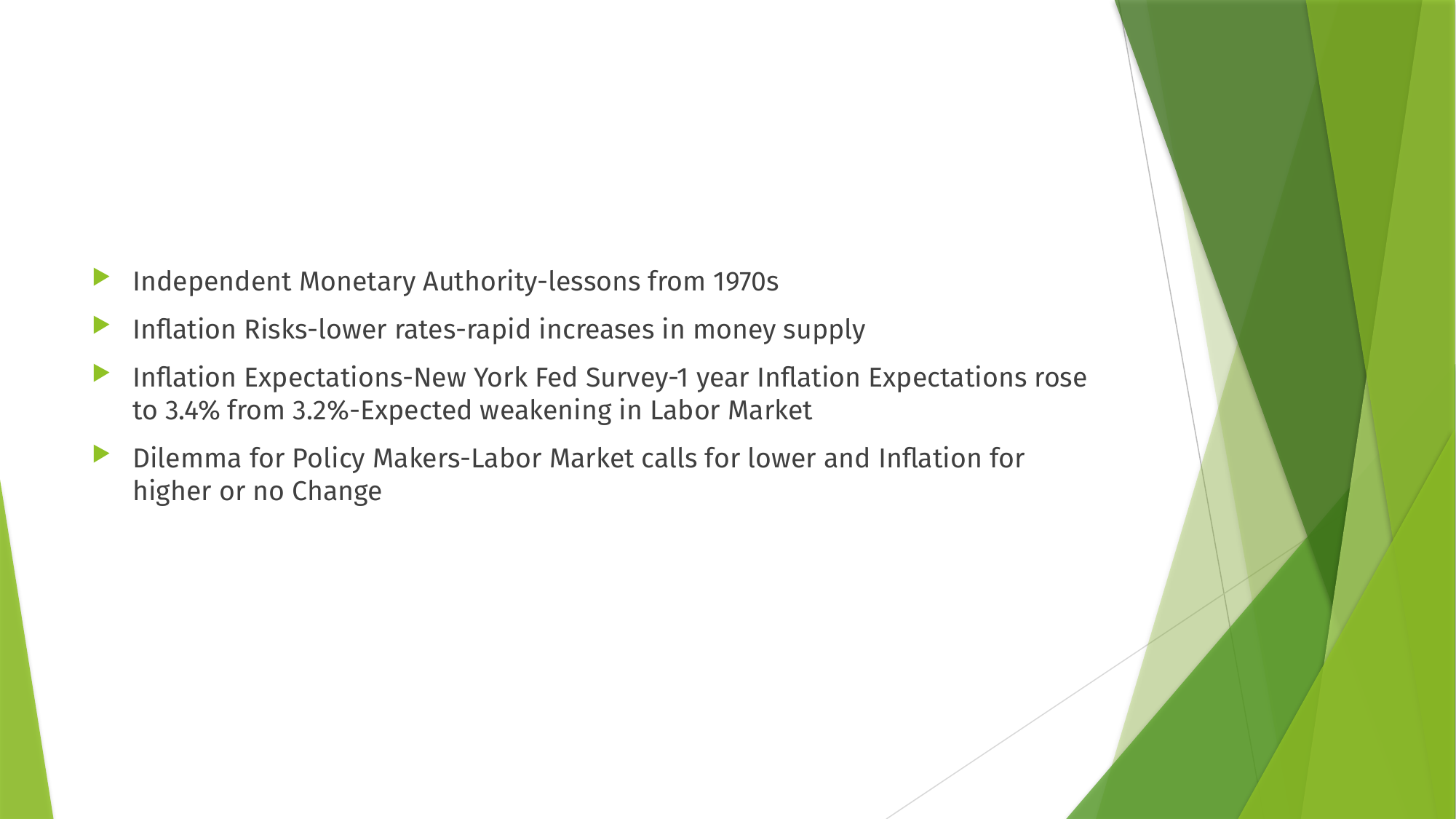

#
Independent Monetary Authority-lessons from 1970s
Inflation Risks-lower rates-rapid increases in money supply
Inflation Expectations-New York Fed Survey-1 year Inflation Expectations rose to 3.4% from 3.2%-Expected weakening in Labor Market
Dilemma for Policy Makers-Labor Market calls for lower and Inflation for higher or no Change